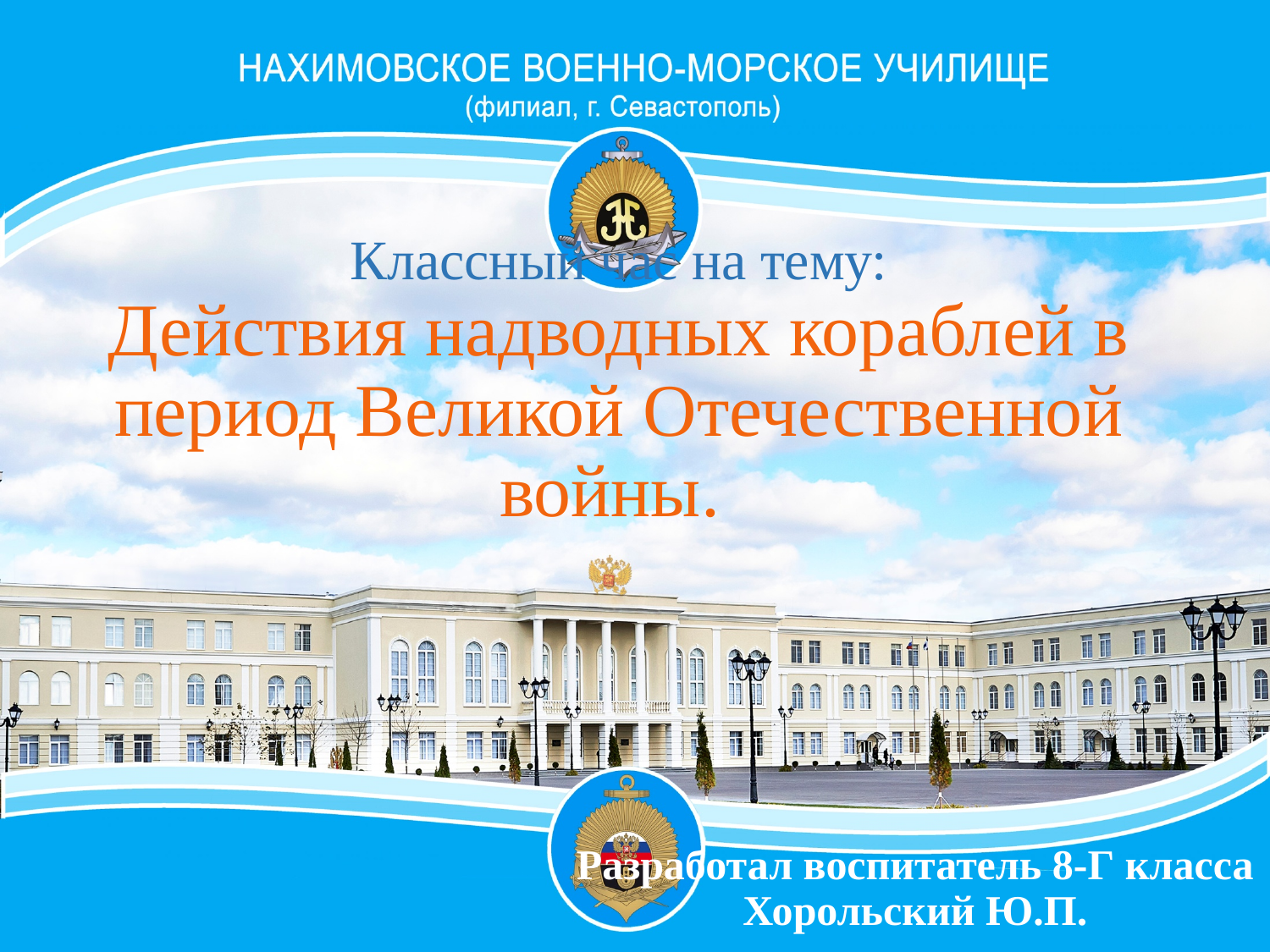

# Классный час на тему: Действия надводных кораблей в период Великой Отечественной войны.
Разработал воспитатель 8-Г класса Хорольский Ю.П.